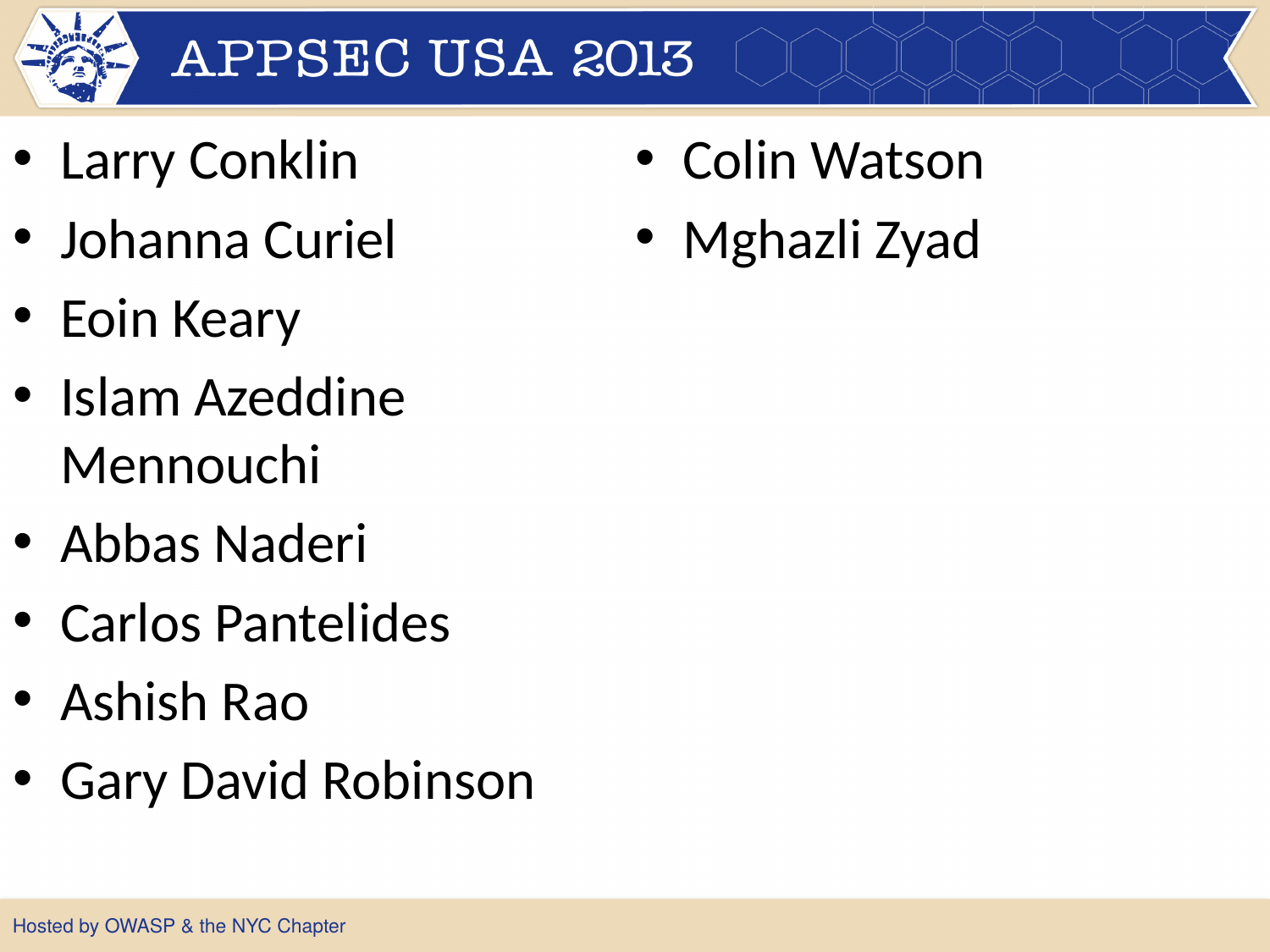

Larry Conklin
Johanna Curiel
Eoin Keary
Islam Azeddine Mennouchi
Abbas Naderi
Carlos Pantelides
Ashish Rao
Gary David Robinson
Colin Watson
Mghazli Zyad

Hosted by OWASP & the NYC Chapter